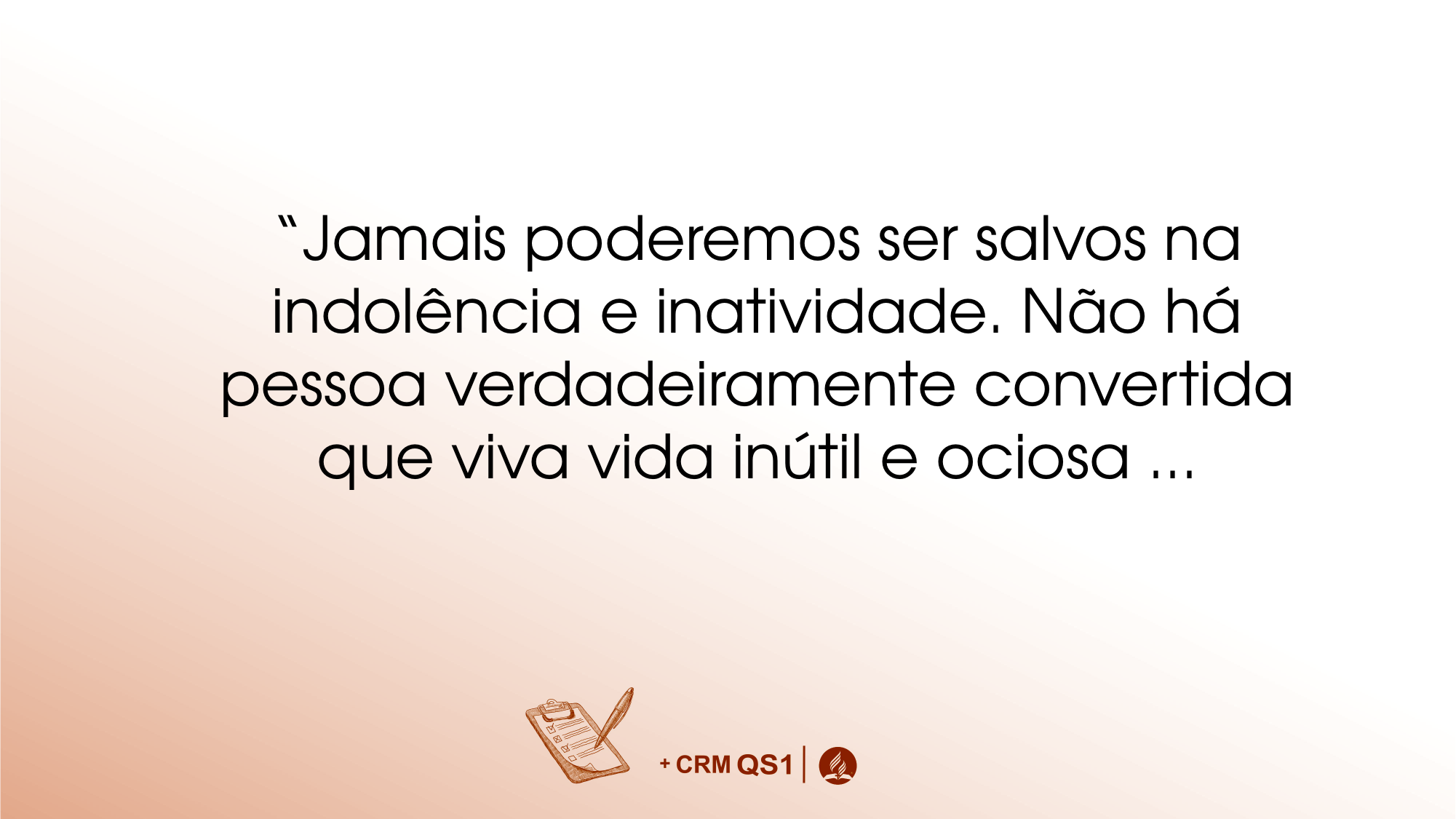

“Jamais poderemos ser salvos na indolência e inatividade. Não há pessoa verdadeiramente convertida que viva vida inútil e ociosa ...